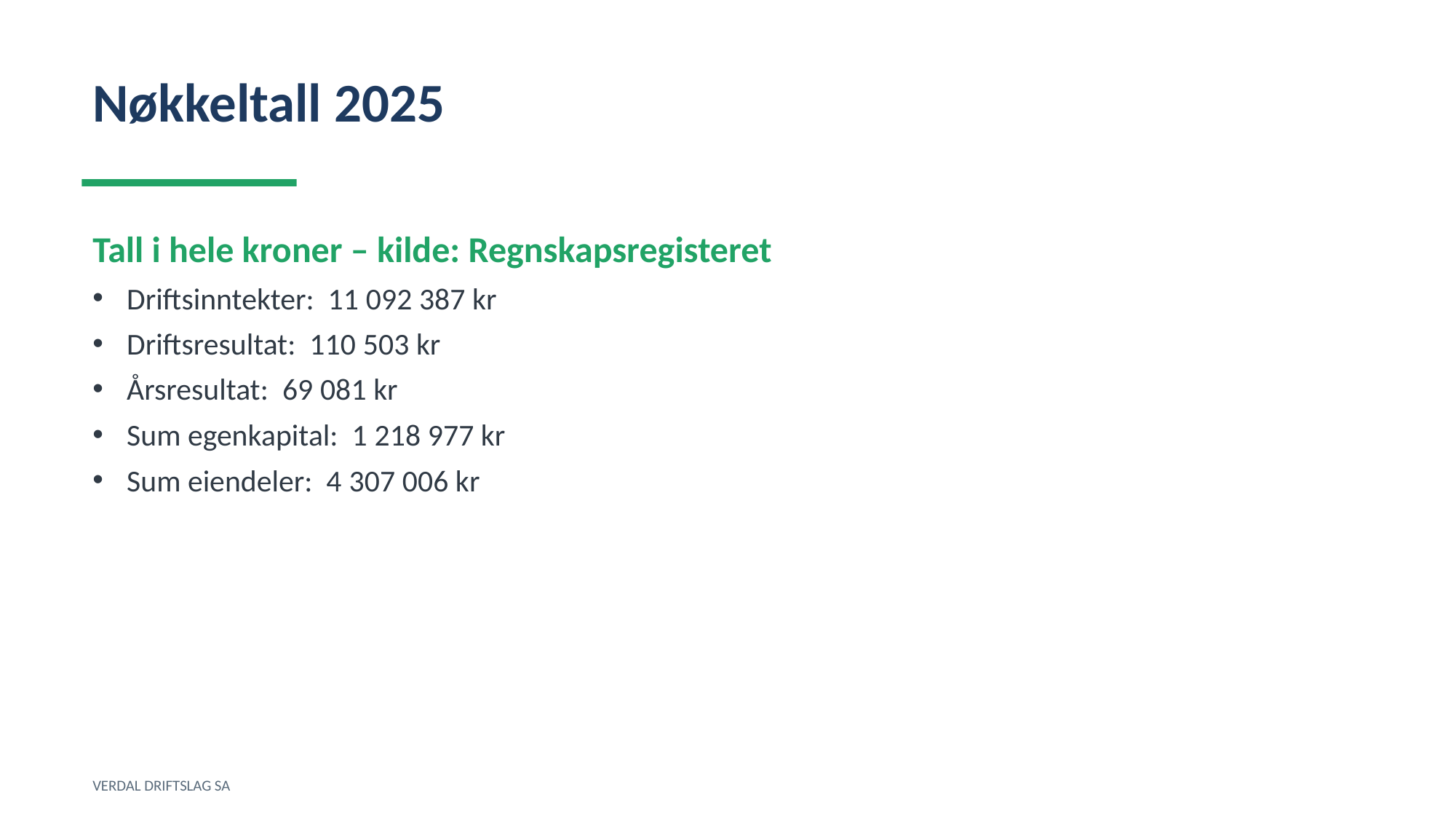

Nøkkeltall 2025

Tall i hele kroner – kilde: Regnskapsregisteret
Driftsinntekter:  11 092 387 kr
Driftsresultat:  110 503 kr
Årsresultat:  69 081 kr
Sum egenkapital:  1 218 977 kr
Sum eiendeler:  4 307 006 kr
VERDAL DRIFTSLAG SA